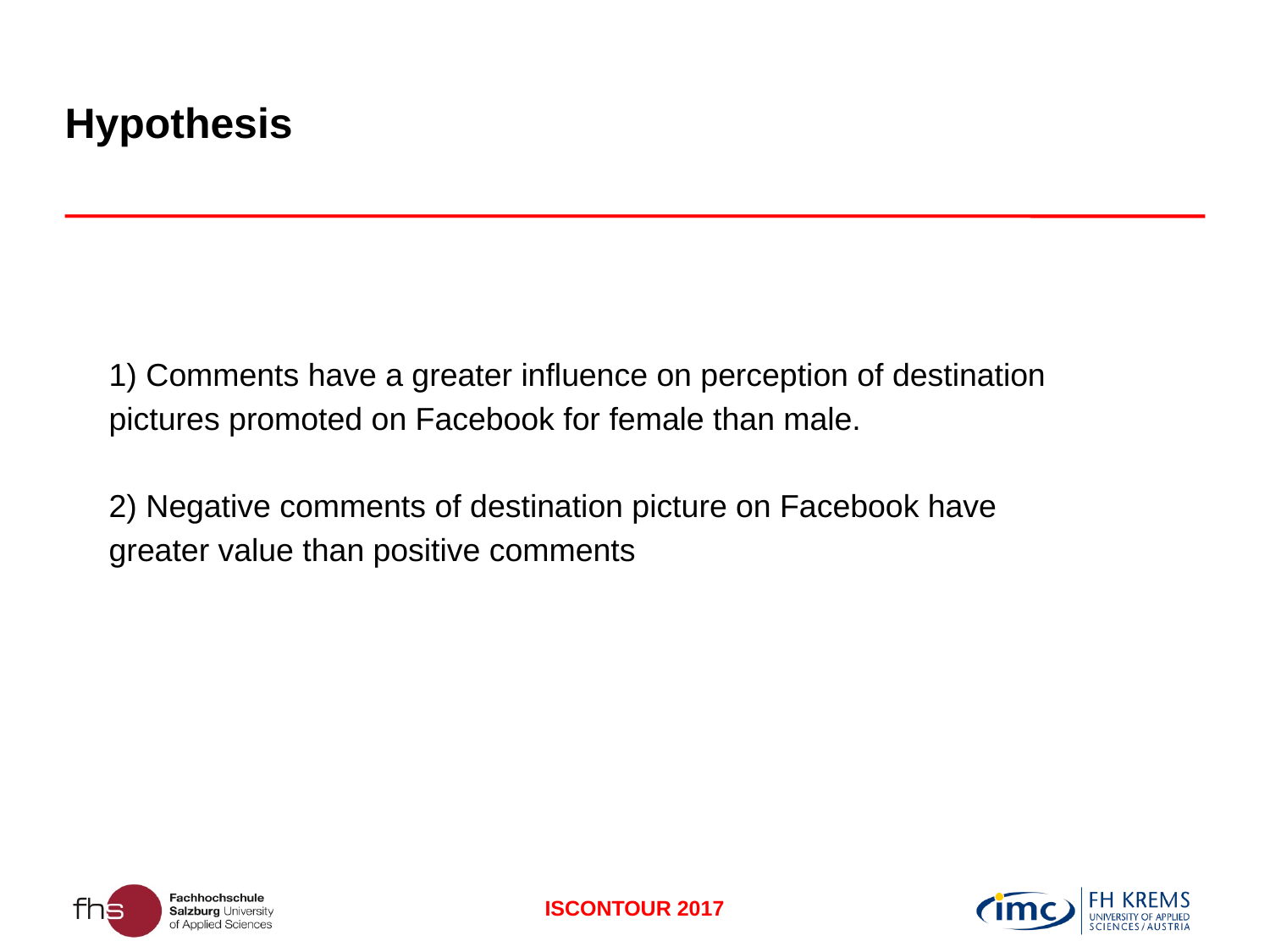

Hypothesis
1) Comments have a greater influence on perception of destination pictures promoted on Facebook for female than male.

2) Negative comments of destination picture on Facebook have greater value than positive comments